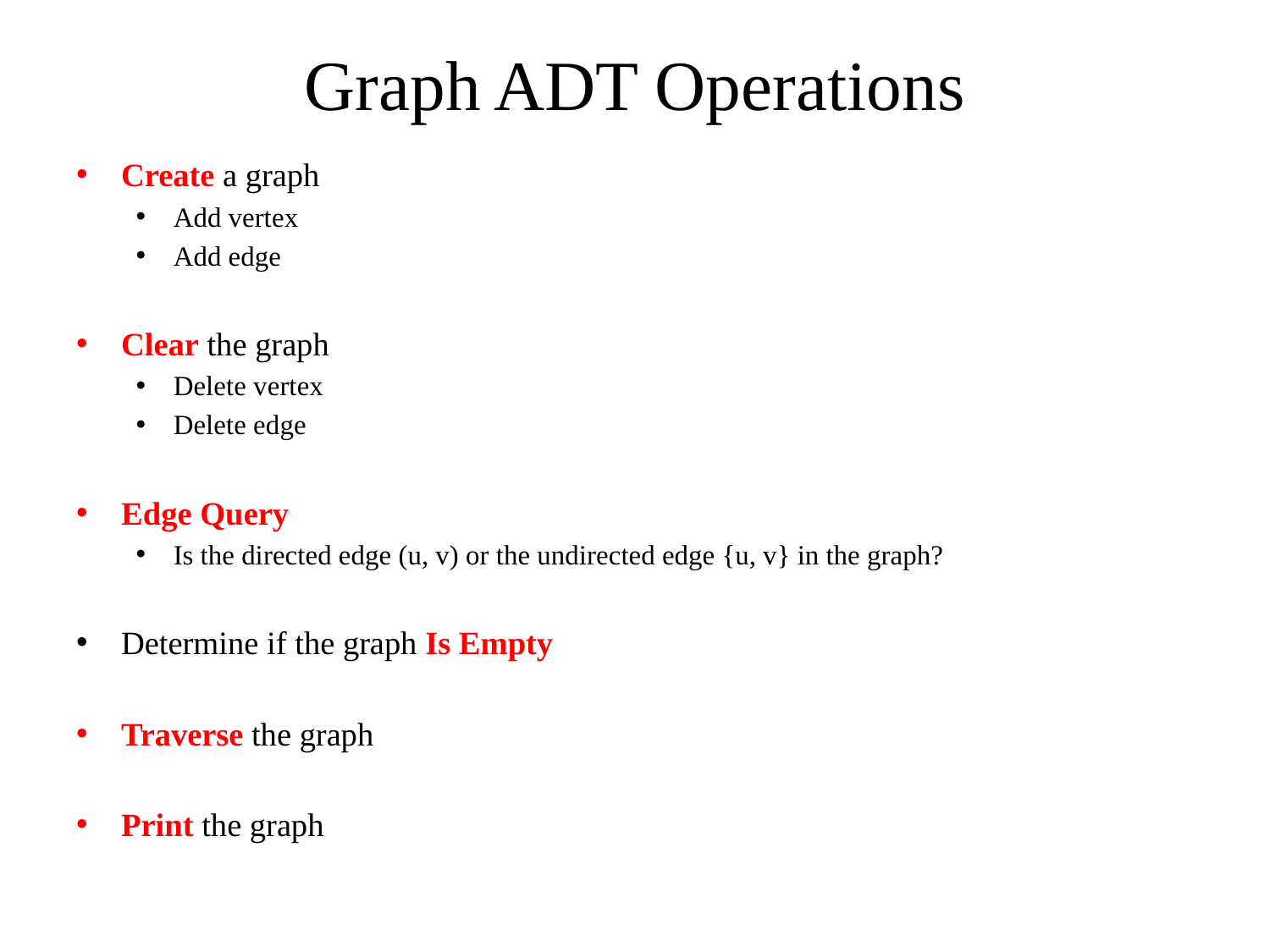

# Graph ADT Operations
Create a graph
Add vertex
Add edge

Clear the graph
Delete vertex
Delete edge

Edge Query
Is the directed edge (u, v) or the undirected edge {u, v} in the graph?

Determine if the graph Is Empty

Traverse the graph

Print the graph